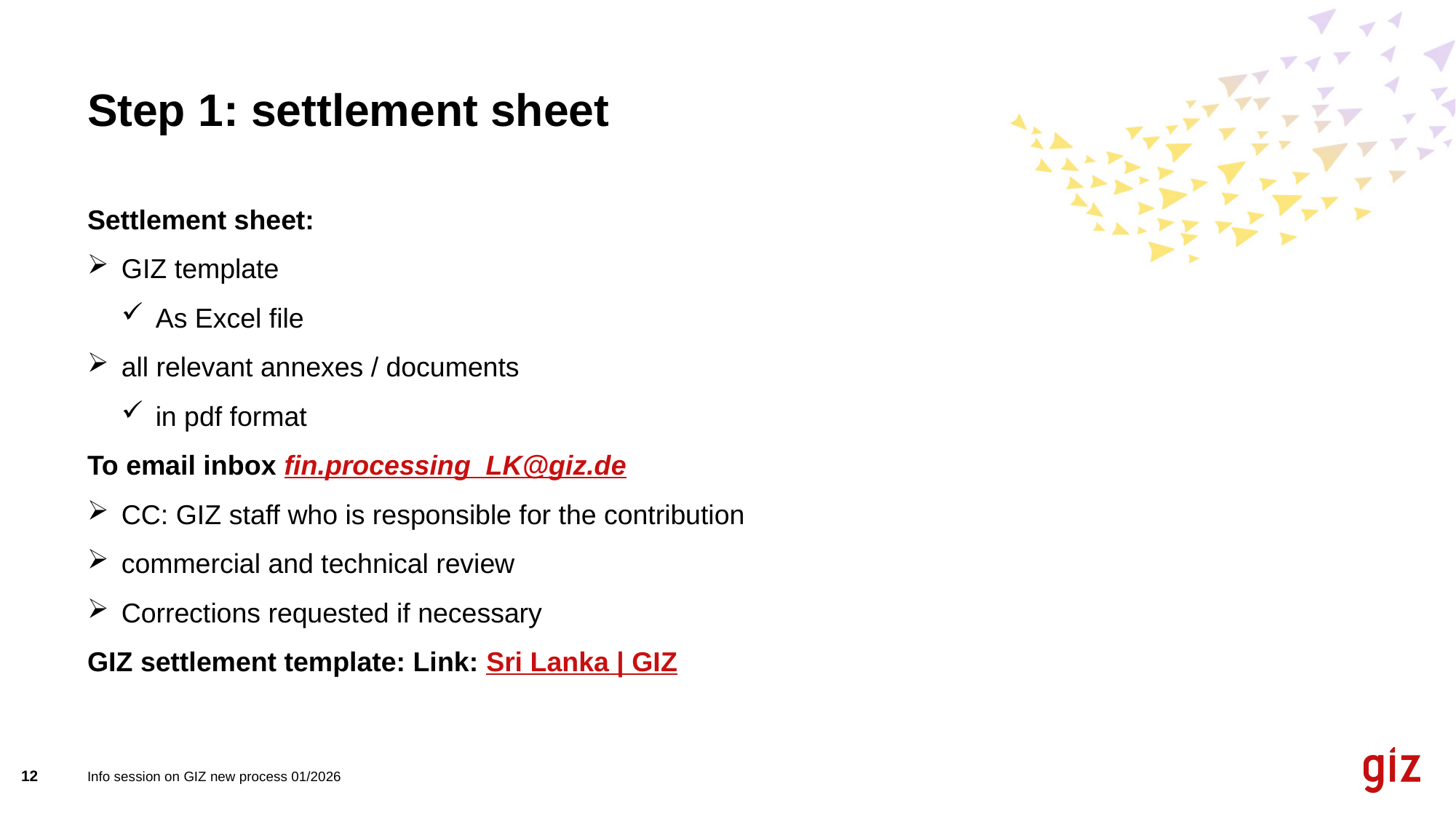

# Step 1: settlement sheet
Settlement sheet:
GIZ template
As Excel file
all relevant annexes / documents
in pdf format
To email inbox fin.processing_LK@giz.de
CC: GIZ staff who is responsible for the contribution
commercial and technical review
Corrections requested if necessary
GIZ settlement template: Link: Sri Lanka | GIZ
12
Info session on GIZ new process 01/2026